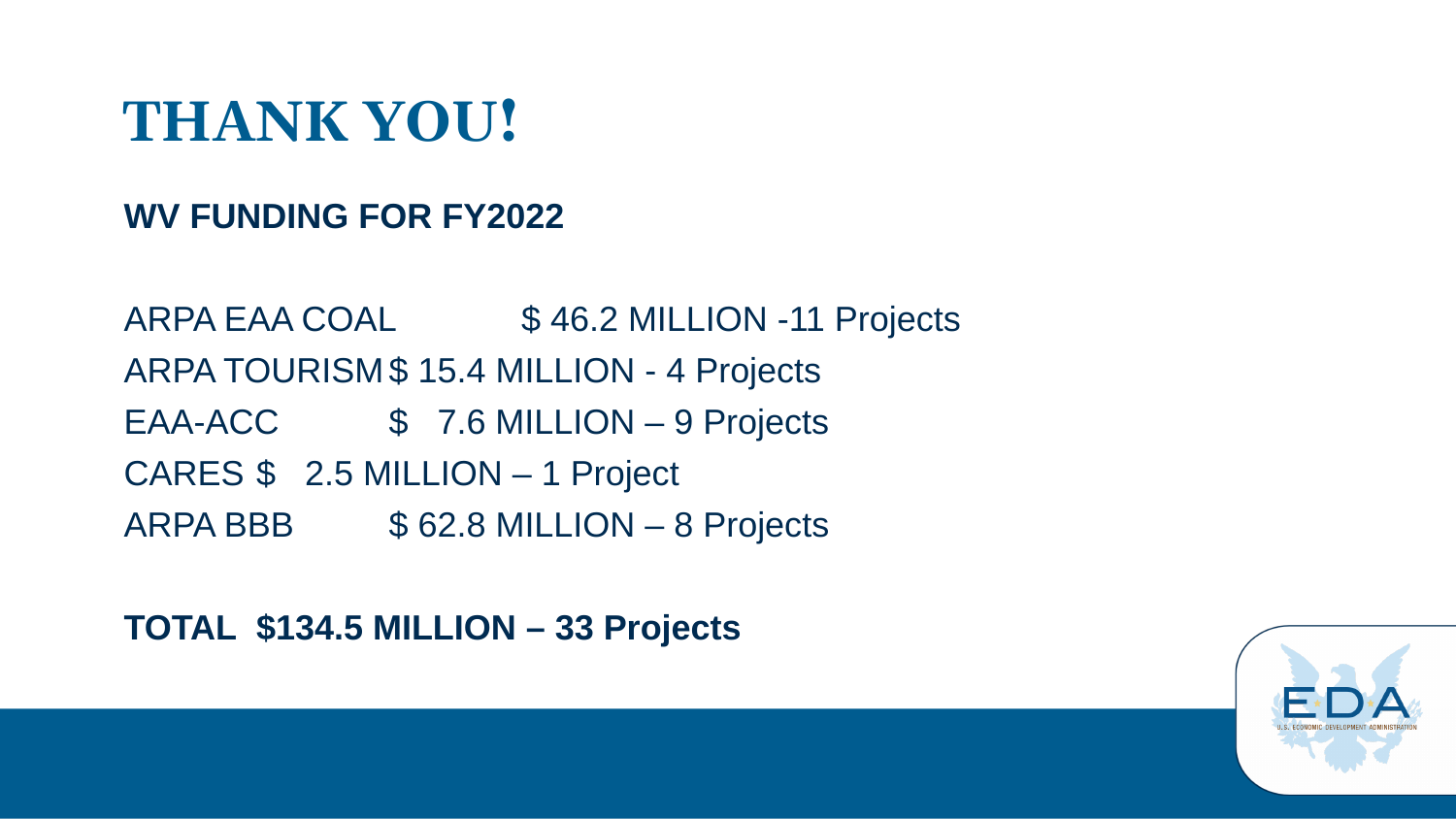

# THANK YOU!
WV FUNDING FOR FY2022

ARPA EAA COAL			$ 46.2 MILLION -11 Projects
ARPA TOURISM			$ 15.4 MILLION - 4 Projects
EAA-ACC				$   7.6 MILLION – 9 Projects
CARES				$   2.5 MILLION – 1 Project
ARPA BBB				$ 62.8 MILLION – 8 Projects

TOTAL				$134.5 MILLION – 33 Projects